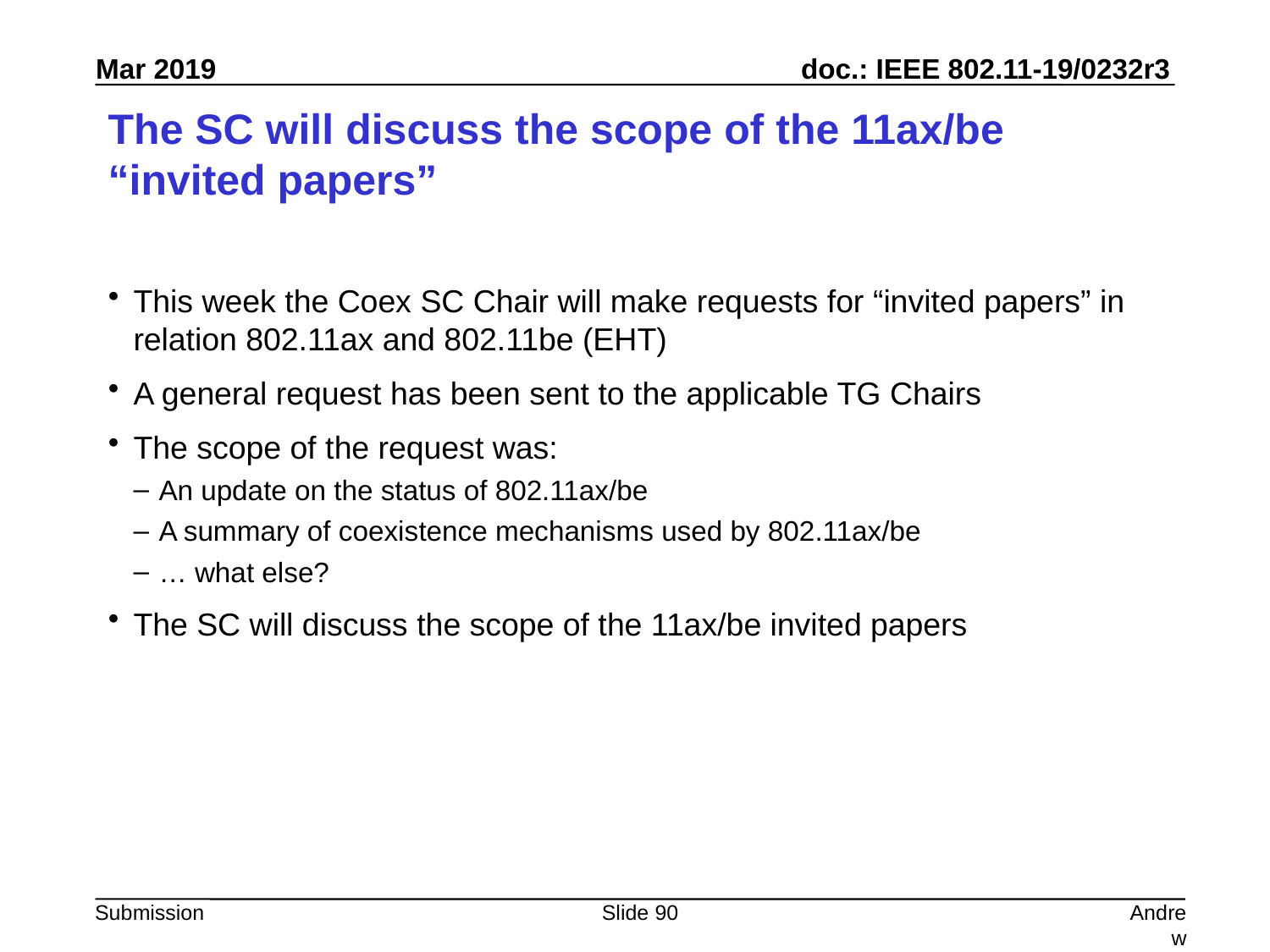

# The SC will discuss the scope of the 11ax/be “invited papers”
This week the Coex SC Chair will make requests for “invited papers” in relation 802.11ax and 802.11be (EHT)
A general request has been sent to the applicable TG Chairs
The scope of the request was:
An update on the status of 802.11ax/be
A summary of coexistence mechanisms used by 802.11ax/be
… what else?
The SC will discuss the scope of the 11ax/be invited papers
Slide 90
Andrew Myles, Cisco